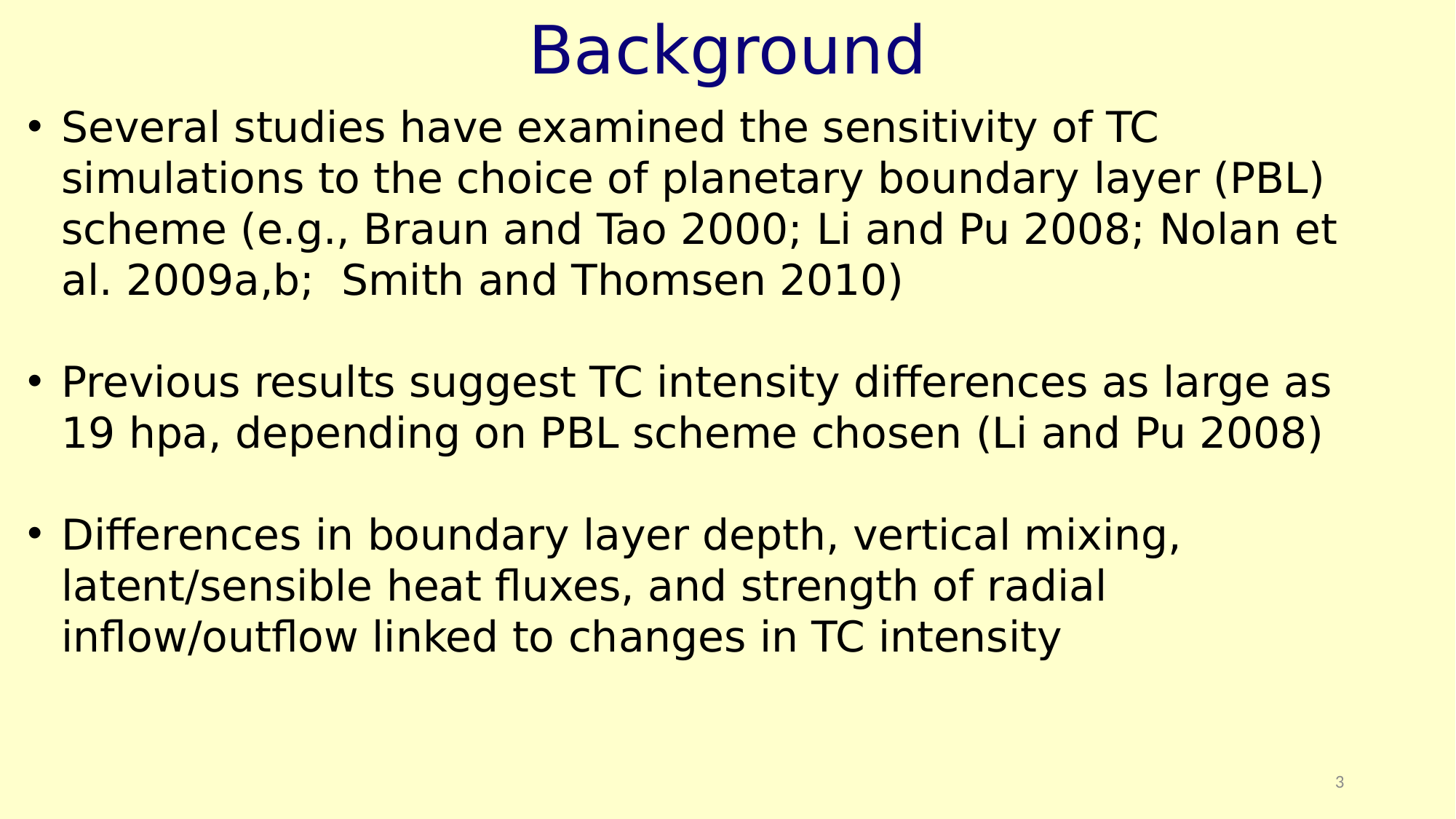

# Background
Several studies have examined the sensitivity of TC simulations to the choice of planetary boundary layer (PBL) scheme (e.g., Braun and Tao 2000; Li and Pu 2008; Nolan et al. 2009a,b;  Smith and Thomsen 2010)

Previous results suggest TC intensity differences as large as 19 hpa, depending on PBL scheme chosen (Li and Pu 2008)

Differences in boundary layer depth, vertical mixing, latent/sensible heat fluxes, and strength of radial inflow/outflow linked to changes in TC intensity

3